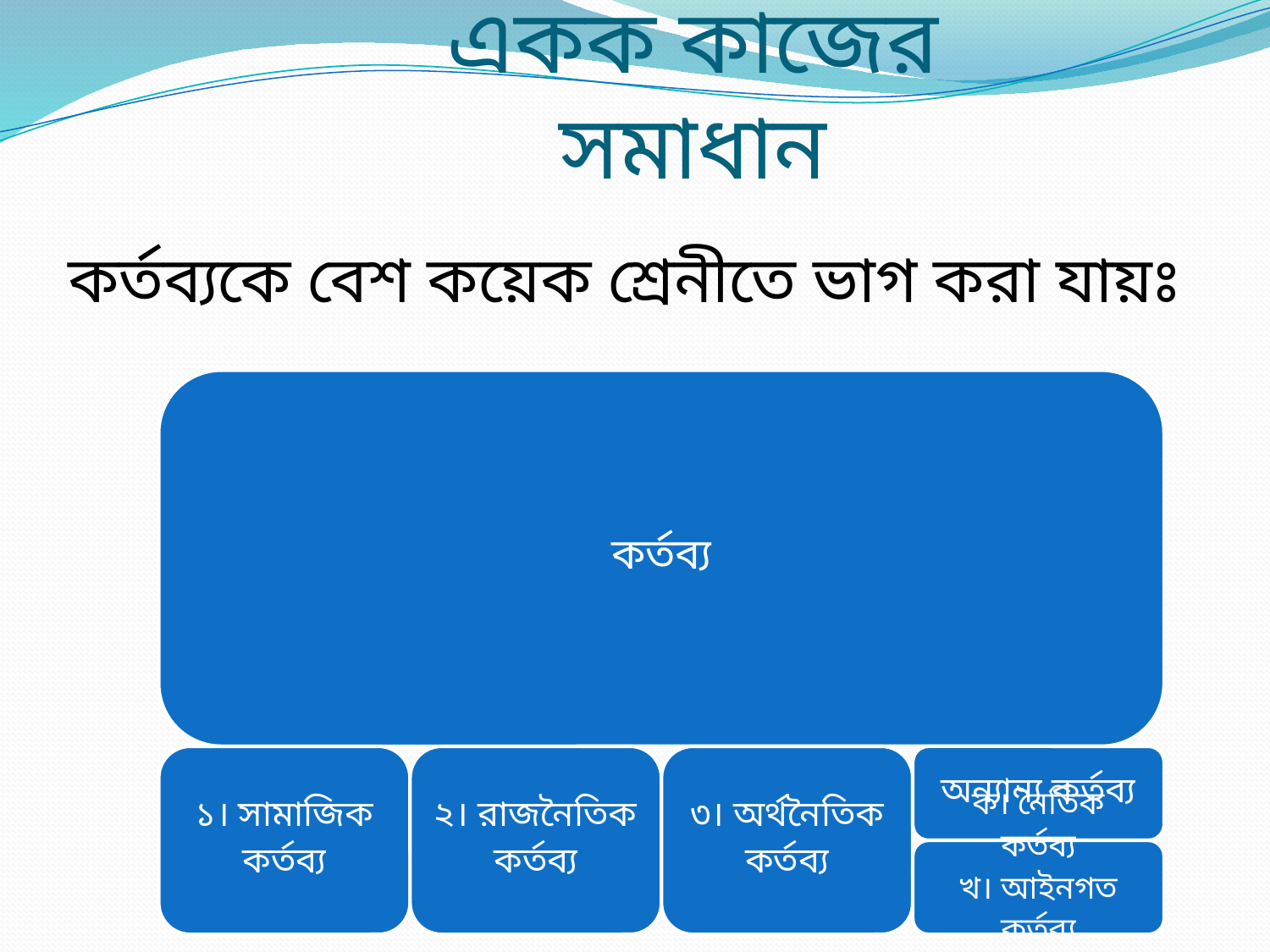

# একক কাজের সমাধান
কর্তব্যকে বেশ কয়েক শ্রেনীতে ভাগ করা যায়ঃ

কর্তব্য
১। সামাজিক কর্তব্য
২। রাজনৈতিক কর্তব্য
৩। অর্থনৈতিক কর্তব্য
অন্যান্য কর্তব্য
ক। নৈতিক কর্তব্য
খ। আইনগত কর্তব্য